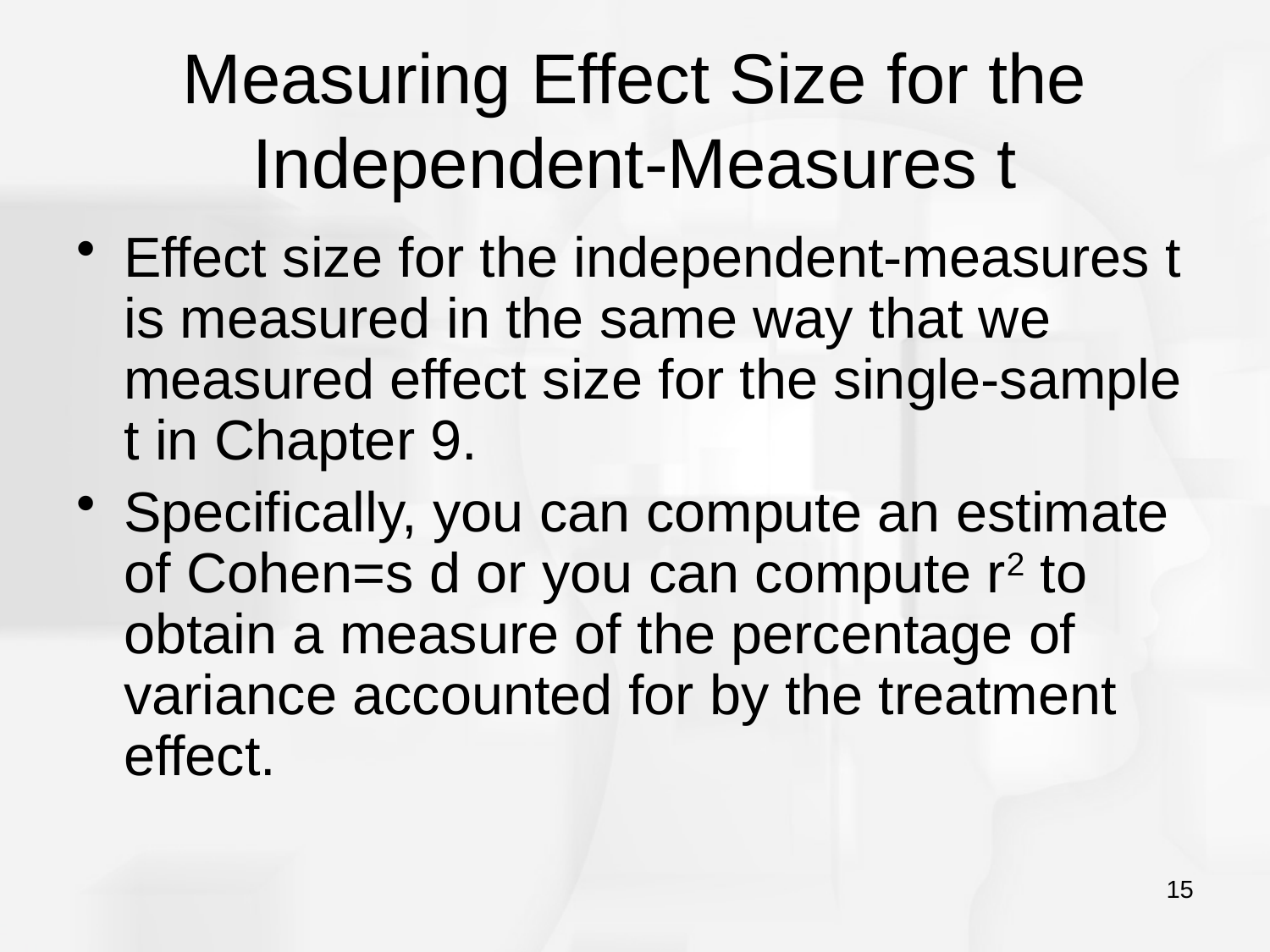

# Measuring Effect Size for the Independent-Measures t
Effect size for the independent-measures t is measured in the same way that we measured effect size for the single-sample t in Chapter 9.
Specifically, you can compute an estimate of Cohen=s d or you can compute r2 to obtain a measure of the percentage of variance accounted for by the treatment effect.
15